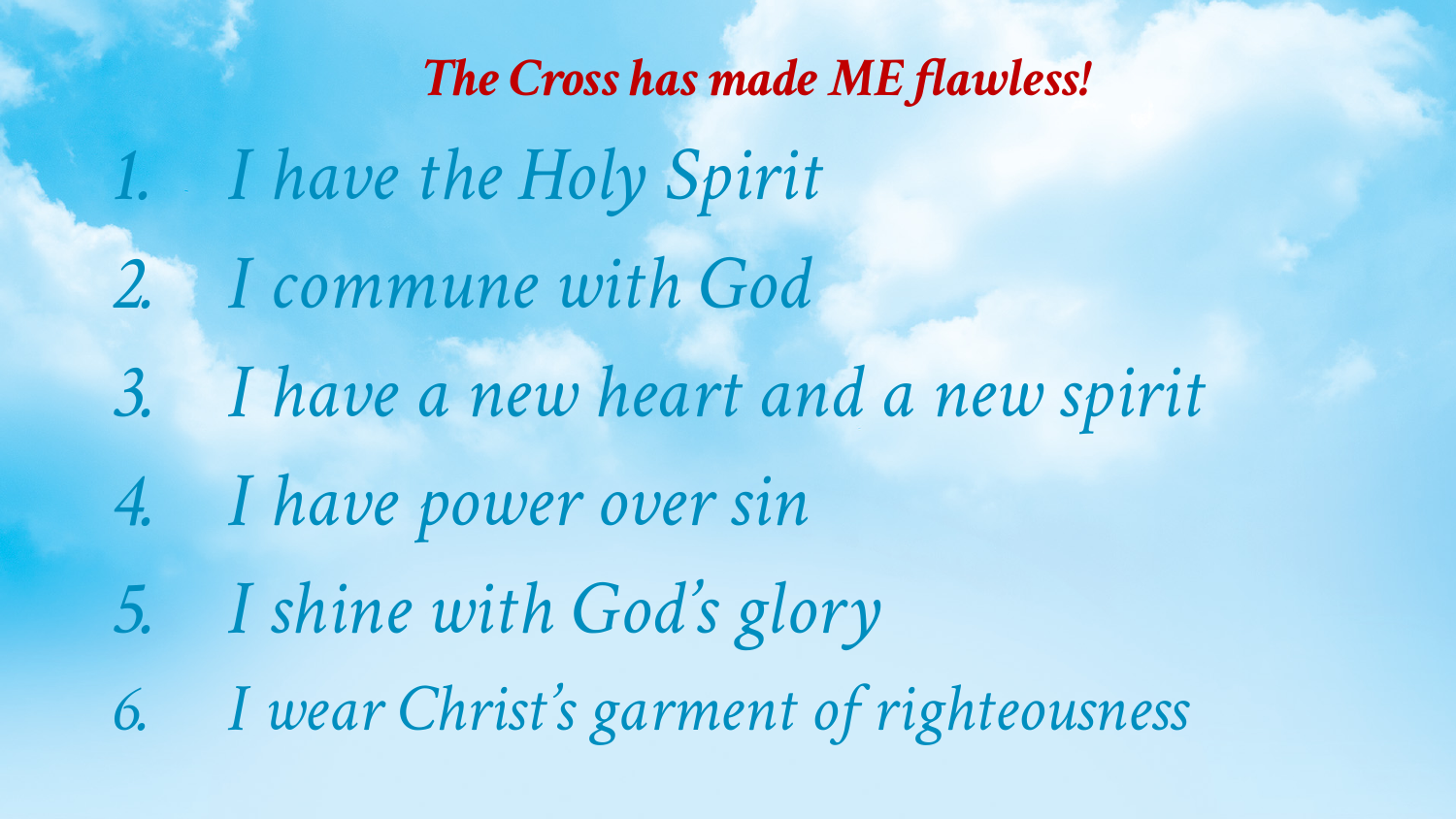

The Cross has made ME flawless!
I have the Holy Spirit
I commune with God
I have a new heart and a new spirit
I have power over sin
I shine with God’s glory
I wear Christ’s garment of righteousness